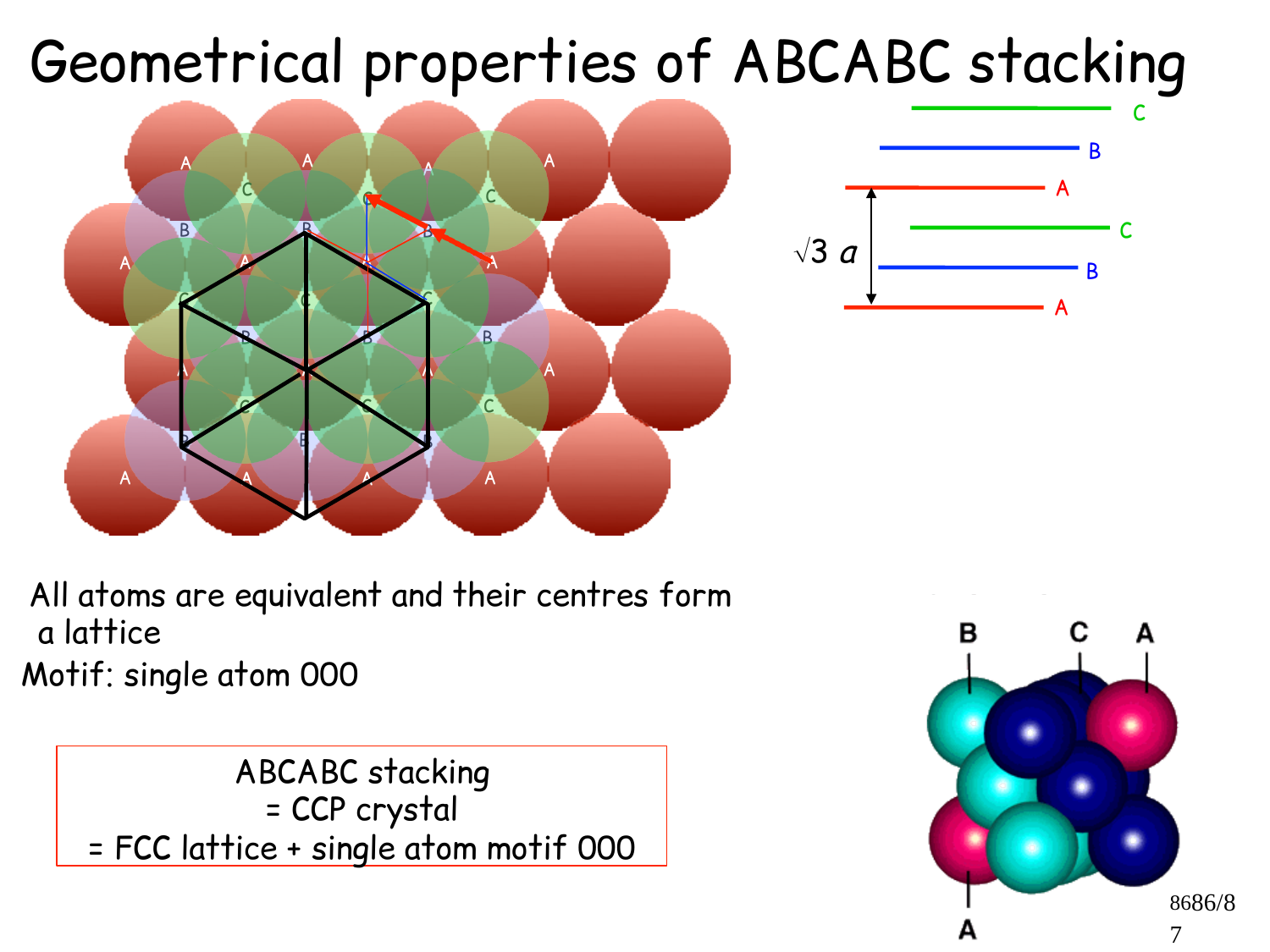

# Geometrical properties of ABCABC stacking
C

B
A
A

A
A
A
C
C
C

C
B
B
B

√3 a

A
A
A
A
B

C
C
C
A

B
B
B

A
A
A
A

C
C
C

B
B
B
A
A
A
A
All atoms are equivalent and their centres form  a lattice
Motif: single atom 000

ABCABC stacking
= CCP crystal
= FCC lattice + single atom motif 000
8686/87